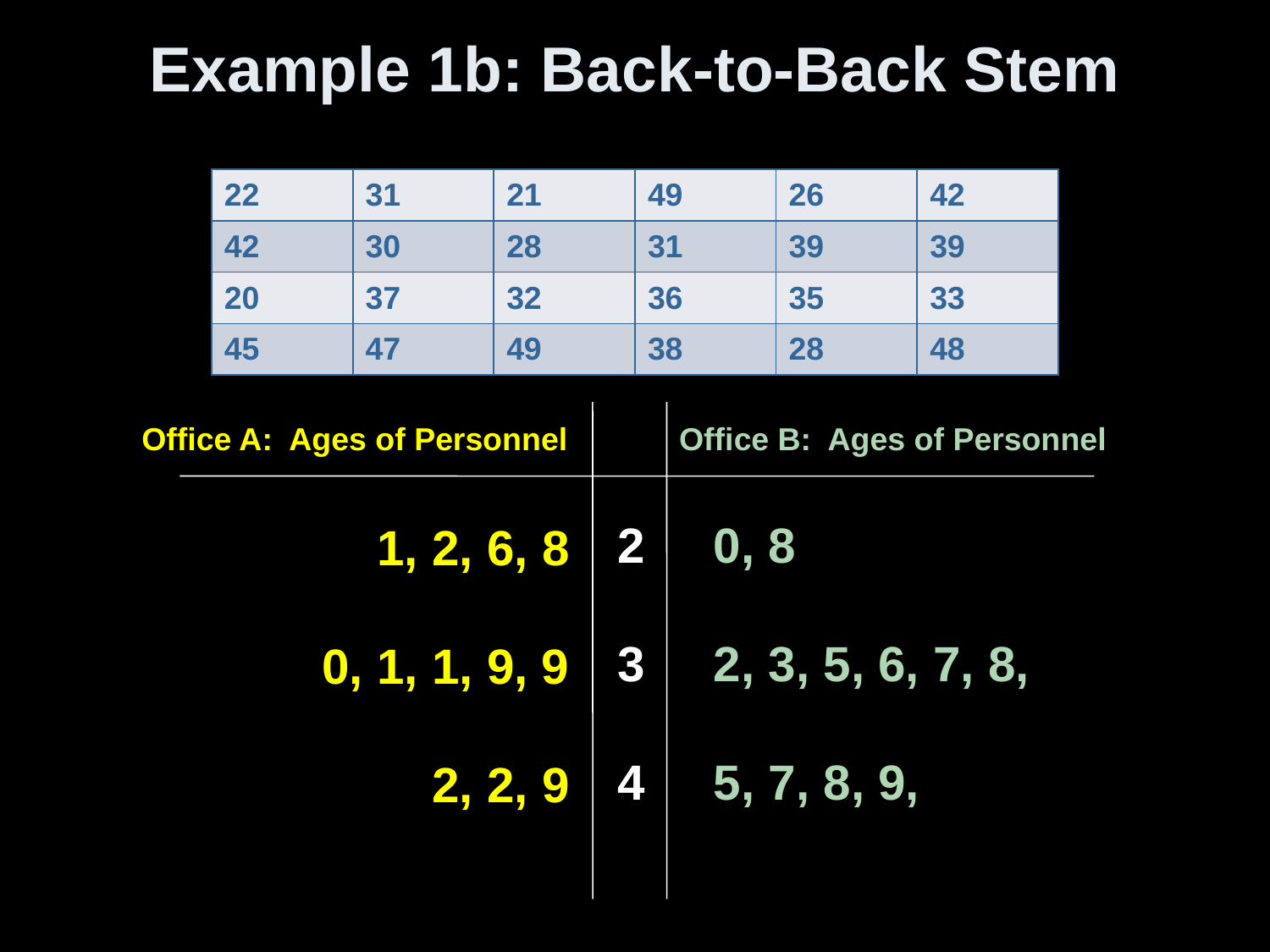

# Example 1b: Back-to-Back Stem
| 22 | 31 | 21 | 49 | 26 | 42 |
| --- | --- | --- | --- | --- | --- |
| 42 | 30 | 28 | 31 | 39 | 39 |
| 20 | 37 | 32 | 36 | 35 | 33 |
| 45 | 47 | 49 | 38 | 28 | 48 |

Office A:  Ages of Personnel
Office B:  Ages of Personnel

2     0, 8

3     2, 3, 5, 6, 7, 8,

4     5, 7, 8, 9,
1, 2, 6, 8

0, 1, 1, 9, 9

2, 2, 9